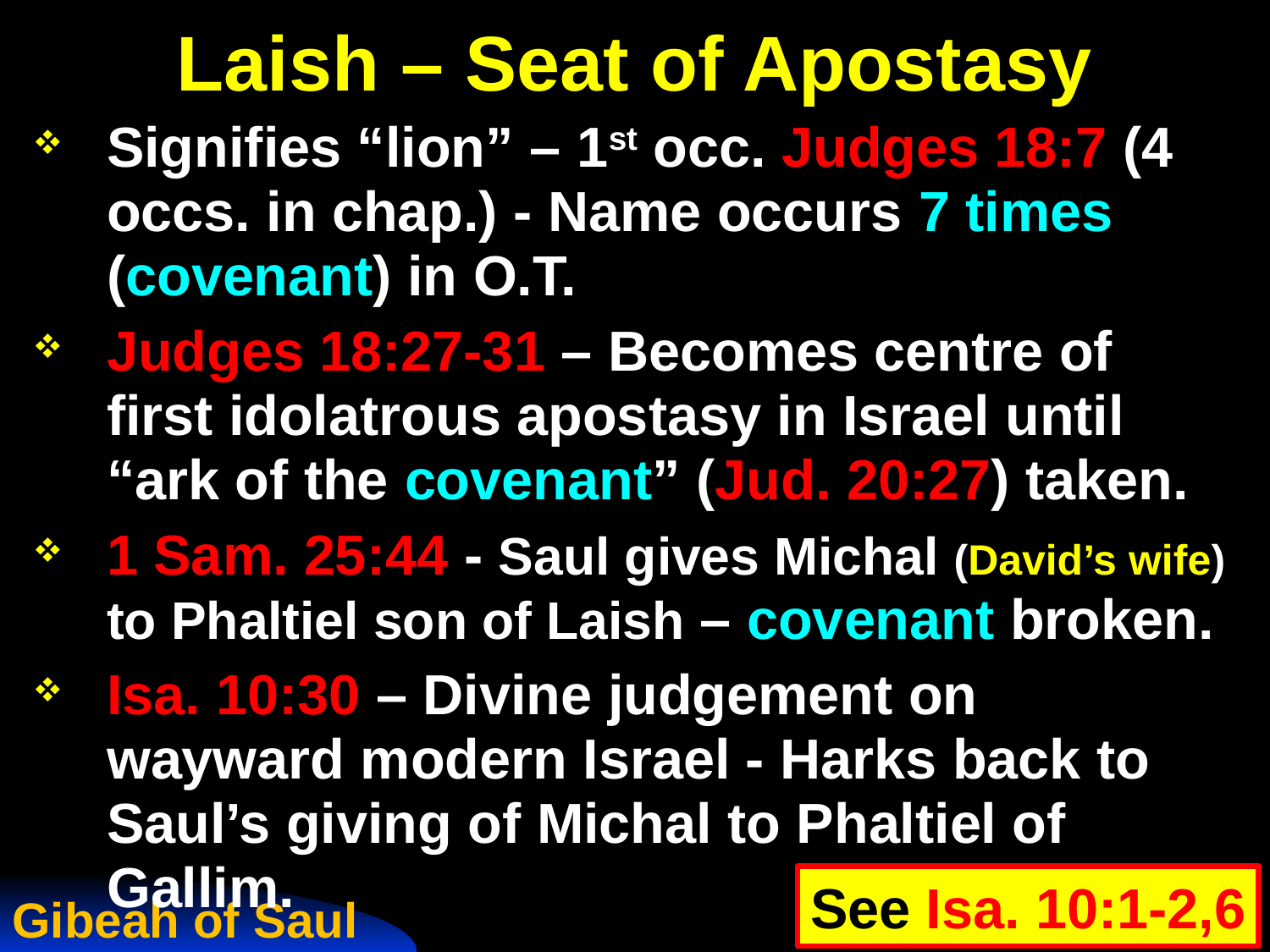

# Laish – Seat of Apostasy
Signifies “lion” – 1st occ. Judges 18:7 (4 occs. in chap.) - Name occurs 7 times (covenant) in O.T.
Judges 18:27-31 – Becomes centre of first idolatrous apostasy in Israel until “ark of the covenant” (Jud. 20:27) taken.
1 Sam. 25:44 - Saul gives Michal (David’s wife) to Phaltiel son of Laish – covenant broken.
Isa. 10:30 – Divine judgement on wayward modern Israel - Harks back to Saul’s giving of Michal to Phaltiel of Gallim.
See Isa. 10:1-2,6